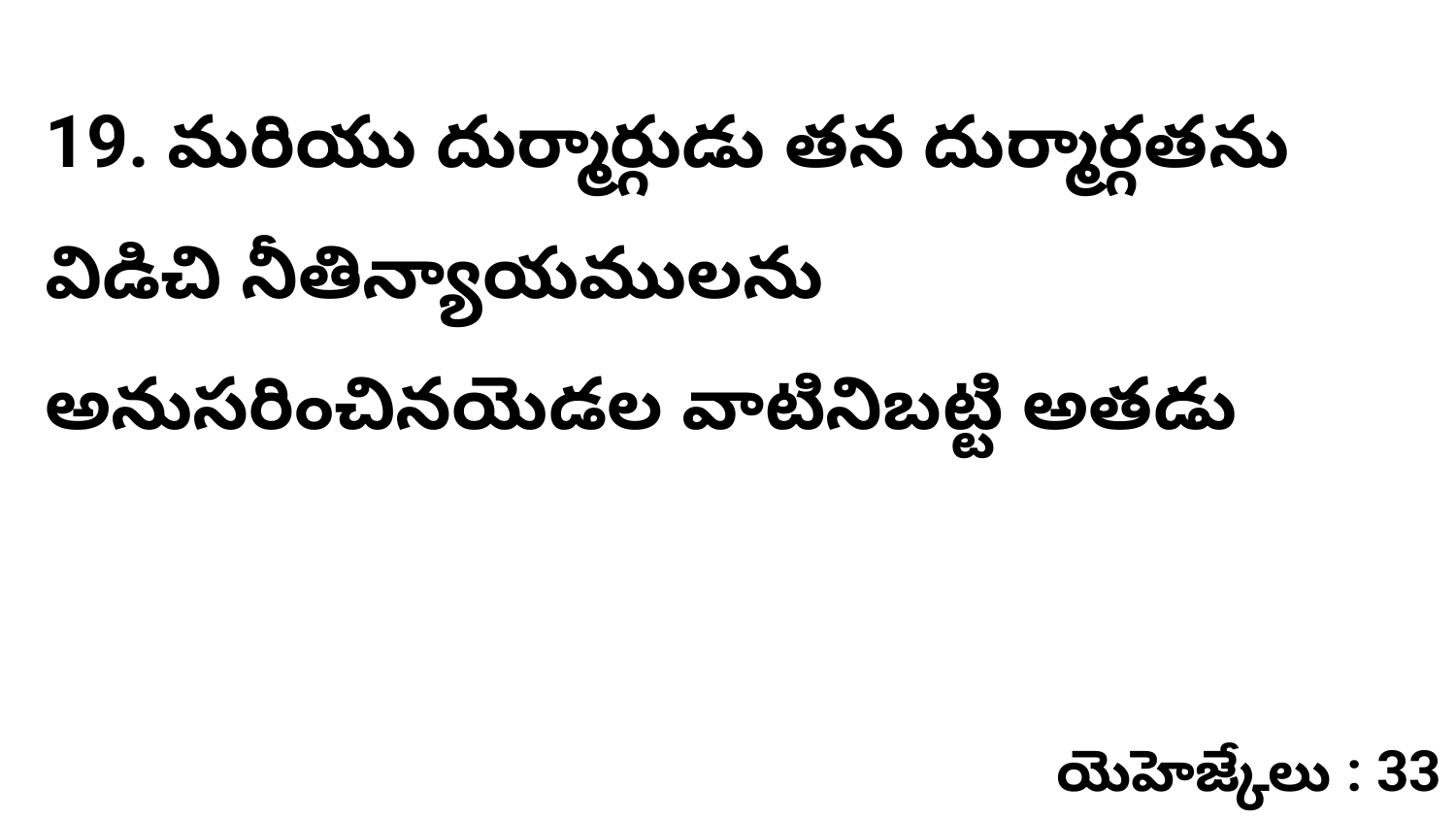

19. మరియు దుర్మార్గుడు తన దుర్మార్గతను విడిచి నీతిన్యాయములను అనుసరించినయెడల వాటినిబట్టి అతడు
యెహెజ్కేలు : 33